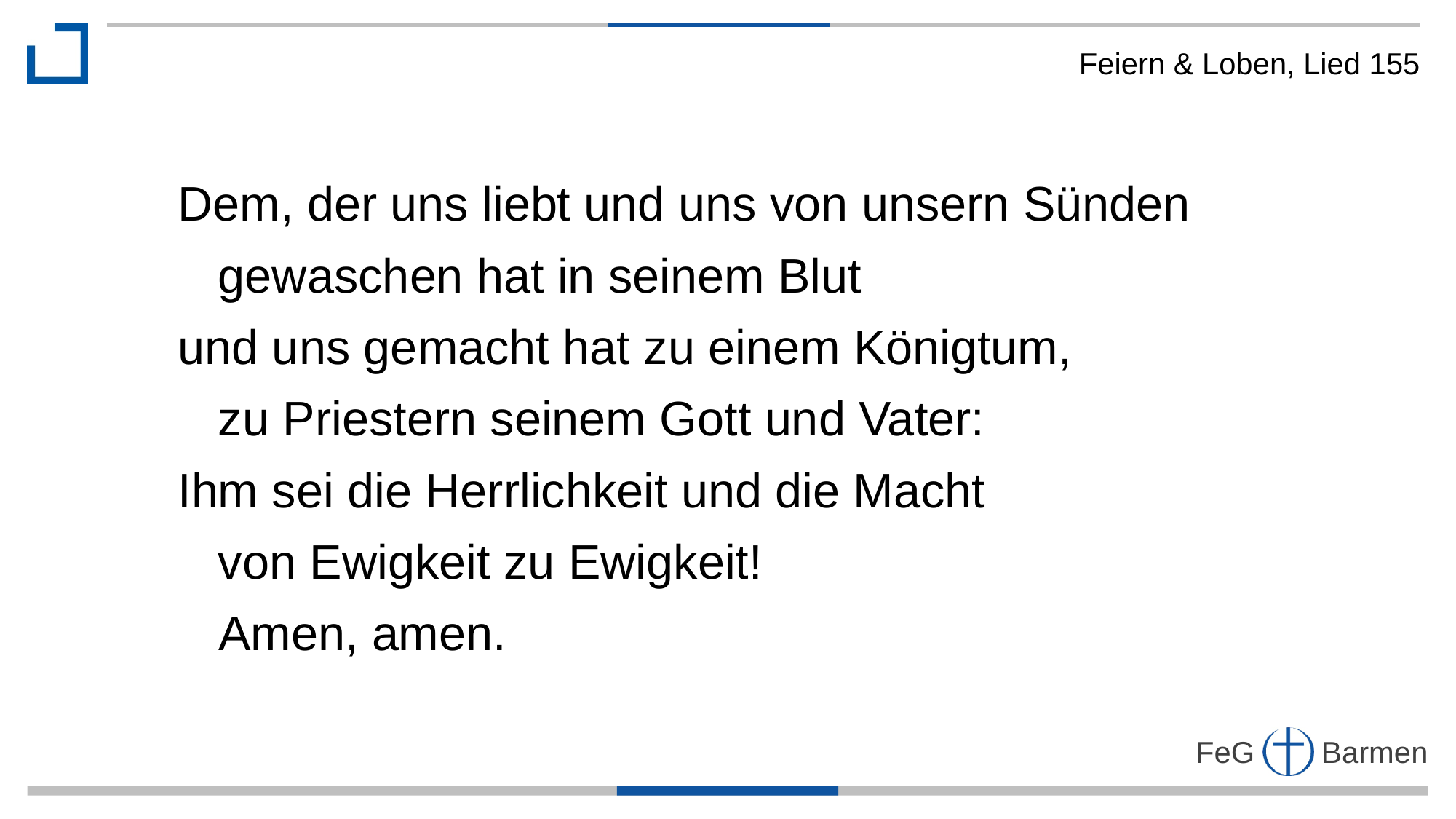

Feiern & Loben, Lied 155
Dem, der uns liebt und uns von unsern Sünden
   gewaschen hat in seinem Blut
und uns gemacht hat zu einem Königtum,
   zu Priestern seinem Gott und Vater:
Ihm sei die Herrlichkeit und die Macht
   von Ewigkeit zu Ewigkeit!
   Amen, amen.